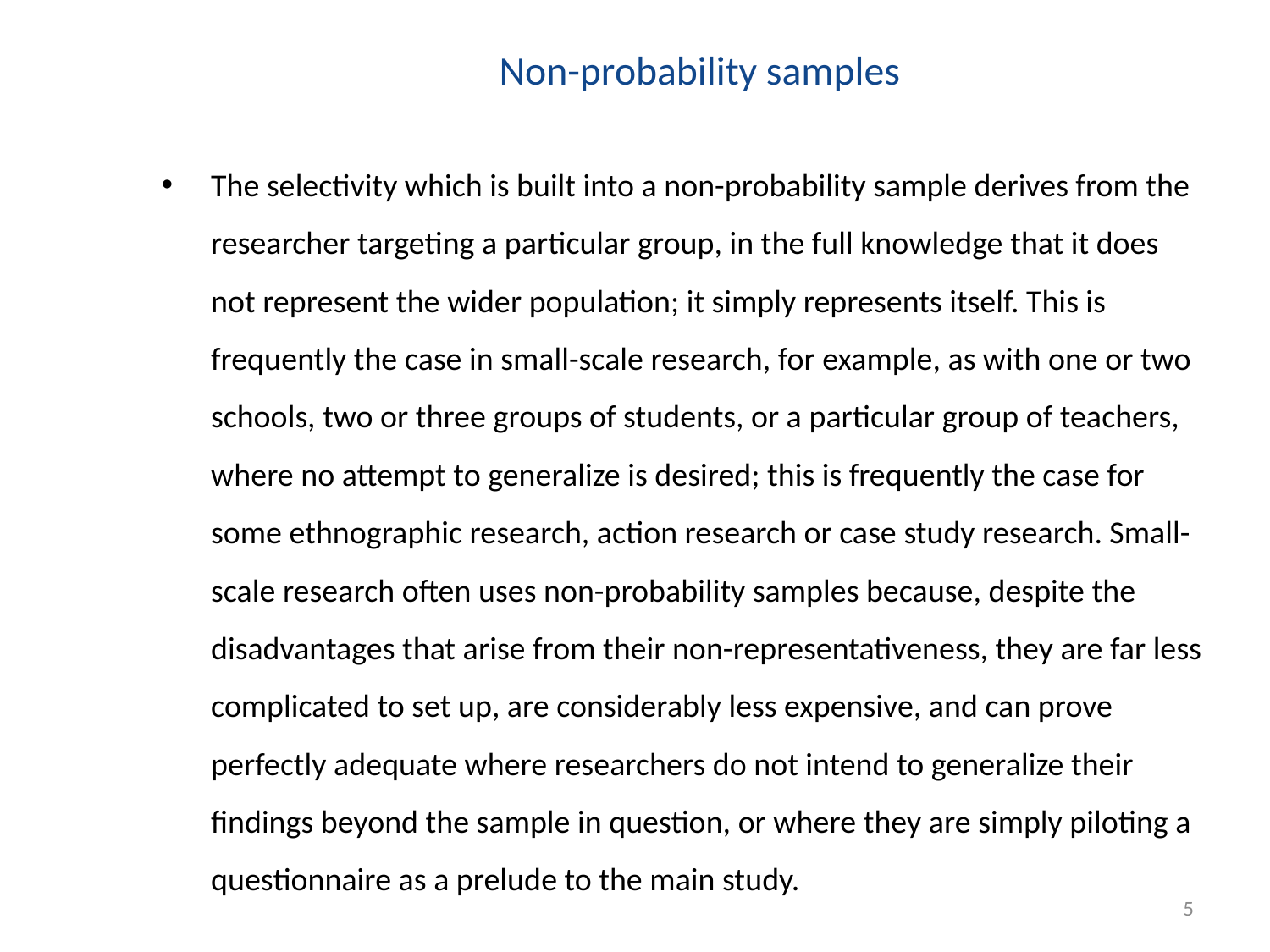

# Non-probability samples
The selectivity which is built into a non-probability sample derives from the researcher targeting a particular group, in the full knowledge that it does not represent the wider population; it simply represents itself. This is frequently the case in small-scale research, for example, as with one or two schools, two or three groups of students, or a particular group of teachers, where no attempt to generalize is desired; this is frequently the case for some ethnographic research, action research or case study research. Small-scale research often uses non-probability samples because, despite the disadvantages that arise from their non-representativeness, they are far less complicated to set up, are considerably less expensive, and can prove perfectly adequate where researchers do not intend to generalize their ﬁndings beyond the sample in question, or where they are simply piloting a questionnaire as a prelude to the main study.

5